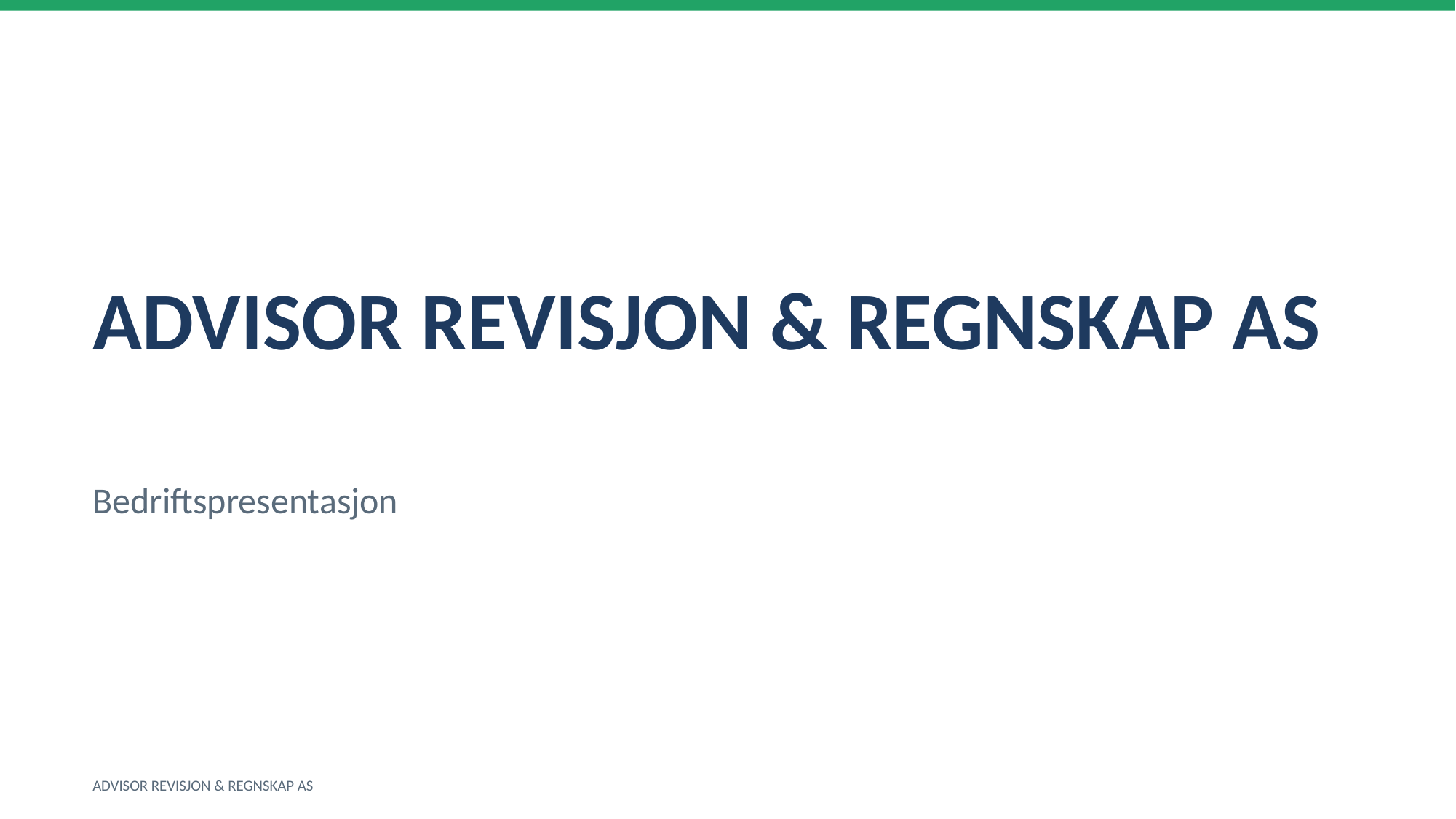

ADVISOR REVISJON & REGNSKAP AS
Bedriftspresentasjon
ADVISOR REVISJON & REGNSKAP AS